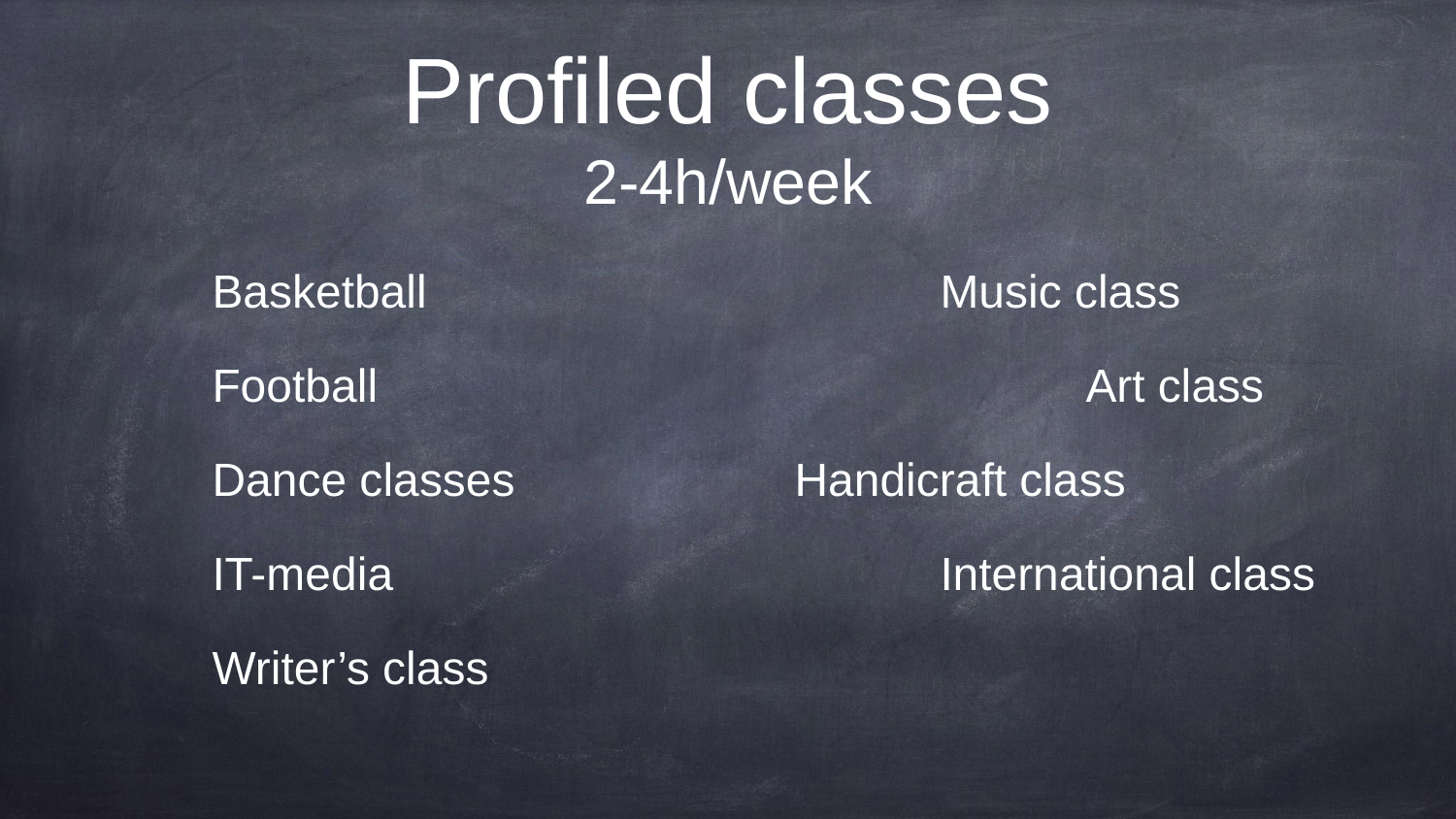

# Profiled classes
2-4h/week
Basketball				Music class
Football					Art class
Dance classes		Handicraft class
IT-media				International class
Writer’s class